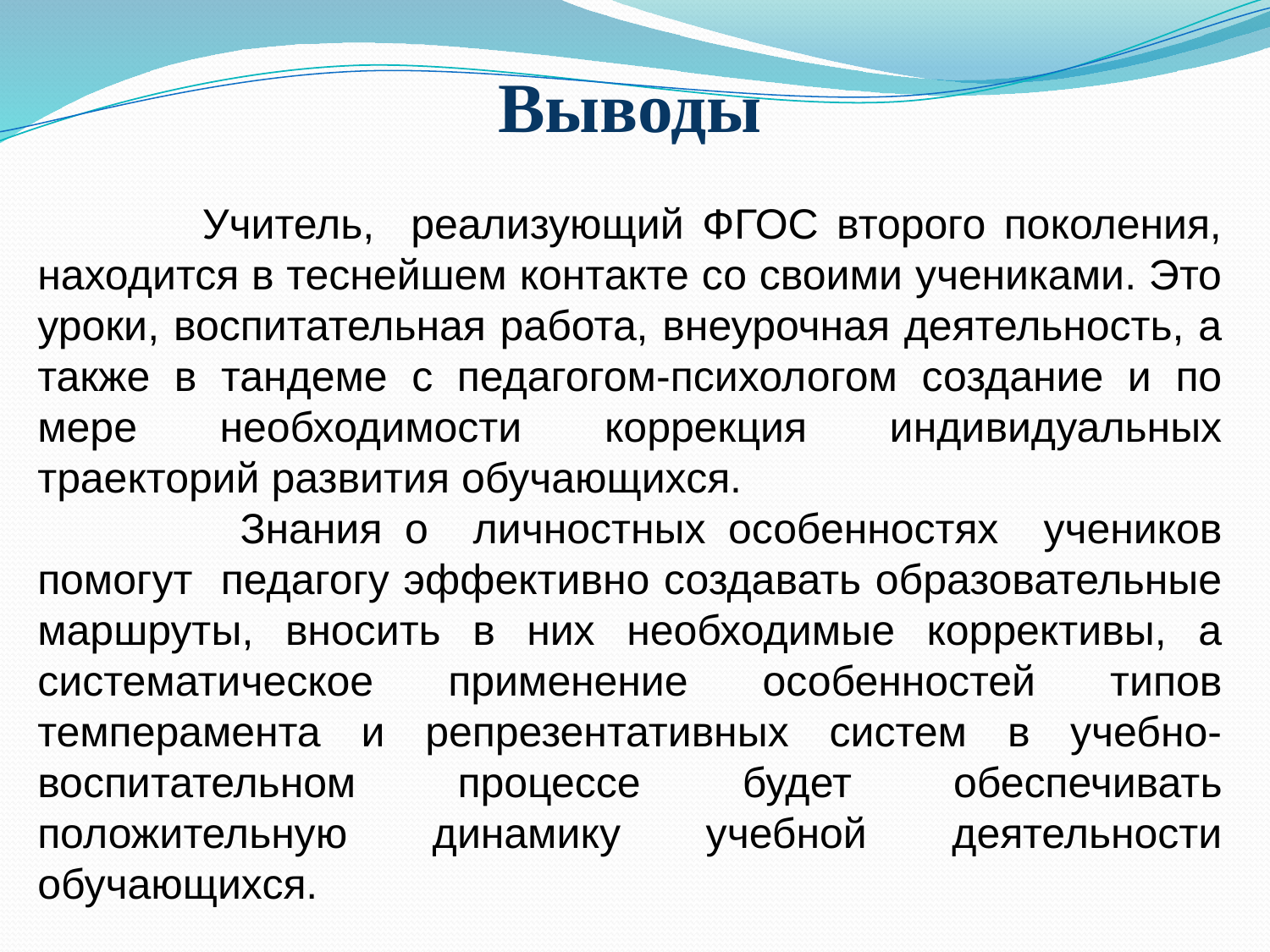

Выводы

         Учитель,  реализующий ФГОС второго поколения, находится в теснейшем контакте со своими учениками. Это уроки, воспитательная работа, внеурочная деятельность, а также в тандеме с педагогом-психологом создание и по мере необходимости коррекция индивидуальных траекторий развития обучающихся.
         Знания о  личностных особенностях  учеников помогут  педагогу эффективно создавать образовательные маршруты, вносить в них необходимые коррективы, а систематическое применение особенностей типов темперамента и репрезентативных систем в учебно-воспитательном процессе будет обеспечивать положительную динамику учебной деятельности обучающихся.